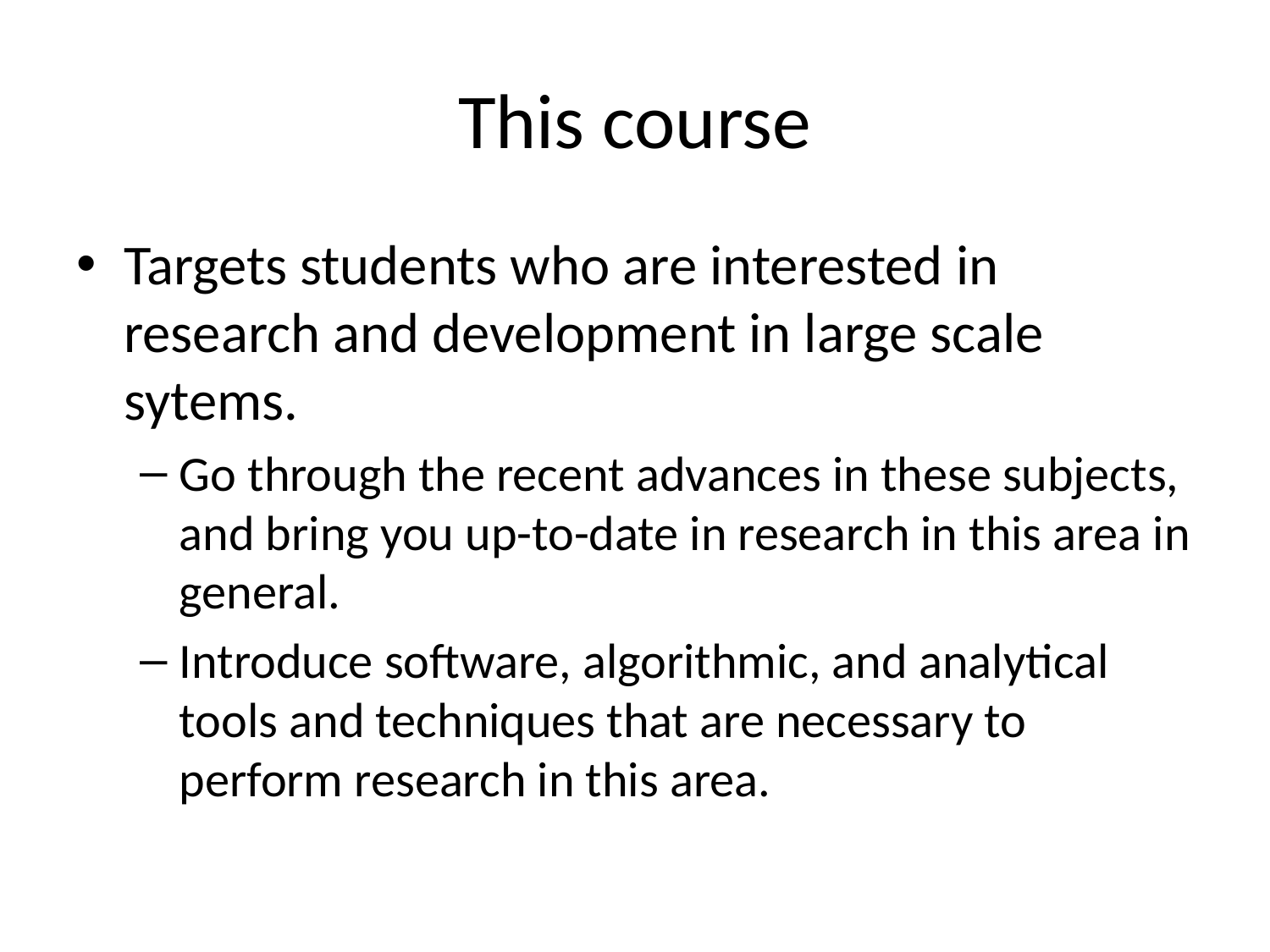

# This course
Targets students who are interested in research and development in large scale sytems.
Go through the recent advances in these subjects, and bring you up-to-date in research in this area in general.
Introduce software, algorithmic, and analytical tools and techniques that are necessary to perform research in this area.